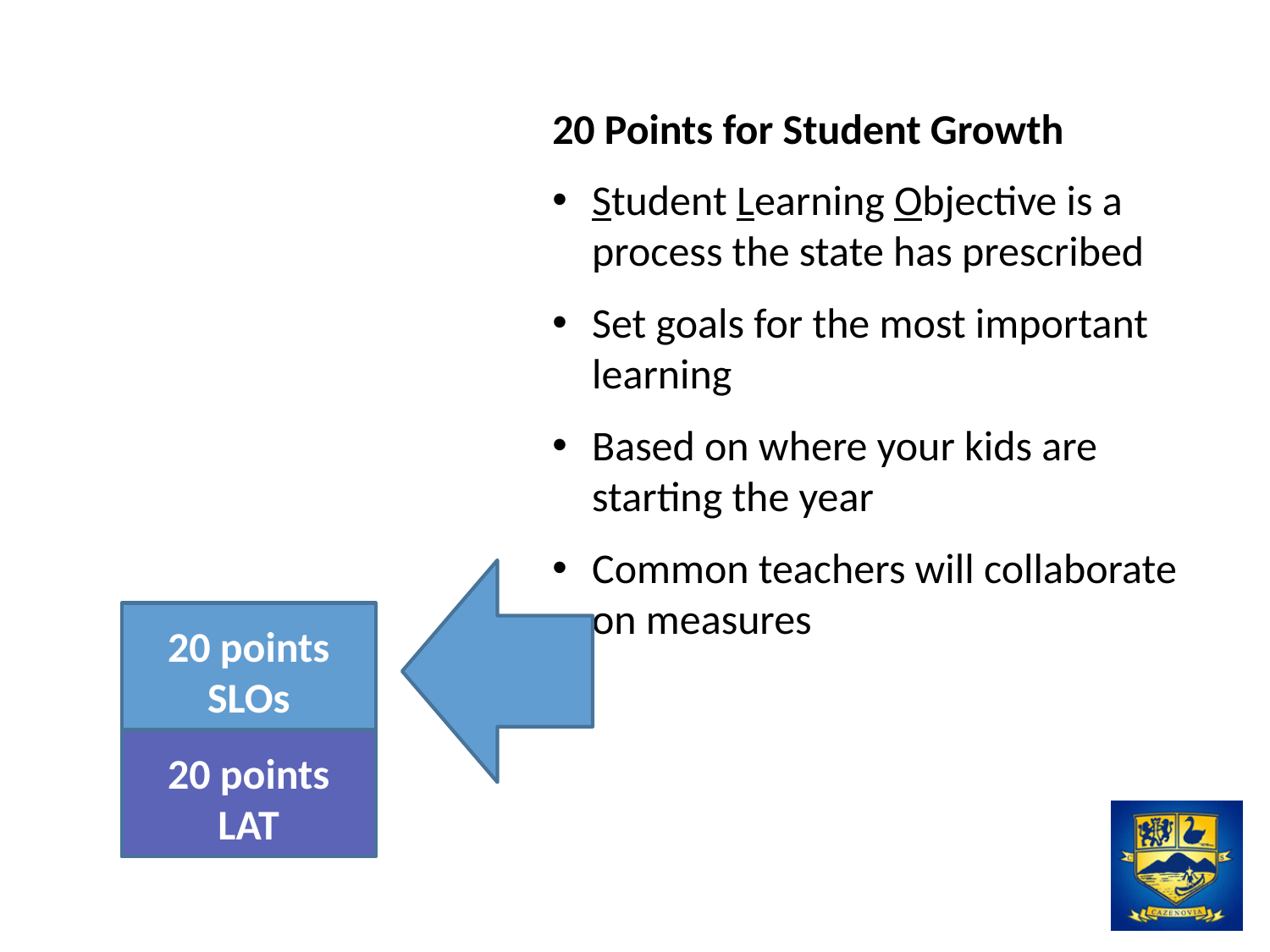

20 Points for Student Growth
Student Learning Objective is a process the state has prescribed
Set goals for the most important learning
Based on where your kids are starting the year
Common teachers will collaborate on measures

20 points
SLOs

20 points
LAT